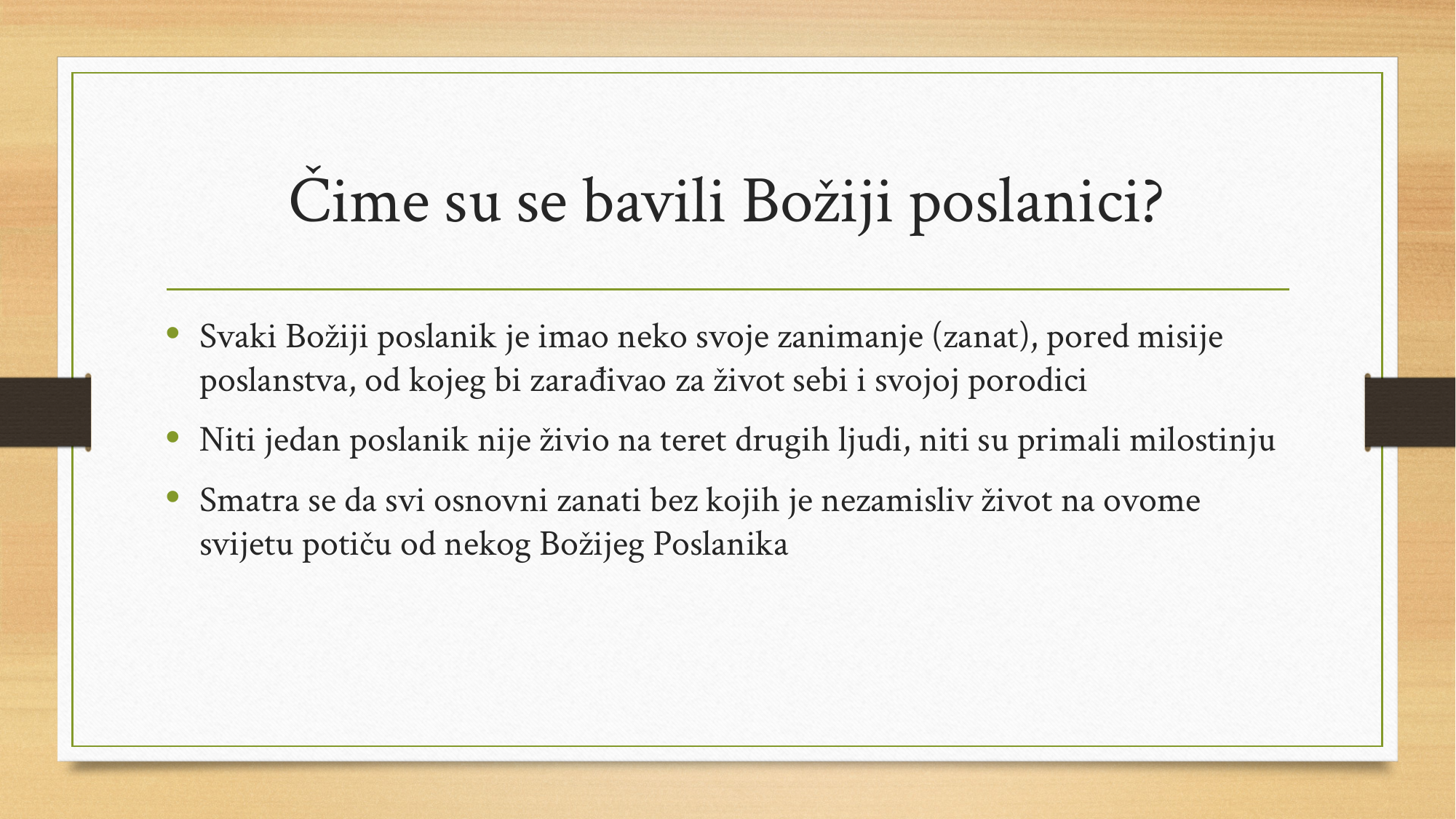

# Čime su se bavili Božiji poslanici?
Svaki Božiji poslanik je imao neko svoje zanimanje (zanat), pored misije poslanstva, od kojeg bi zarađivao za život sebi i svojoj porodici
Niti jedan poslanik nije živio na teret drugih ljudi, niti su primali milostinju
Smatra se da svi osnovni zanati bez kojih je nezamisliv život na ovome svijetu potiču od nekog Božijeg Poslanika